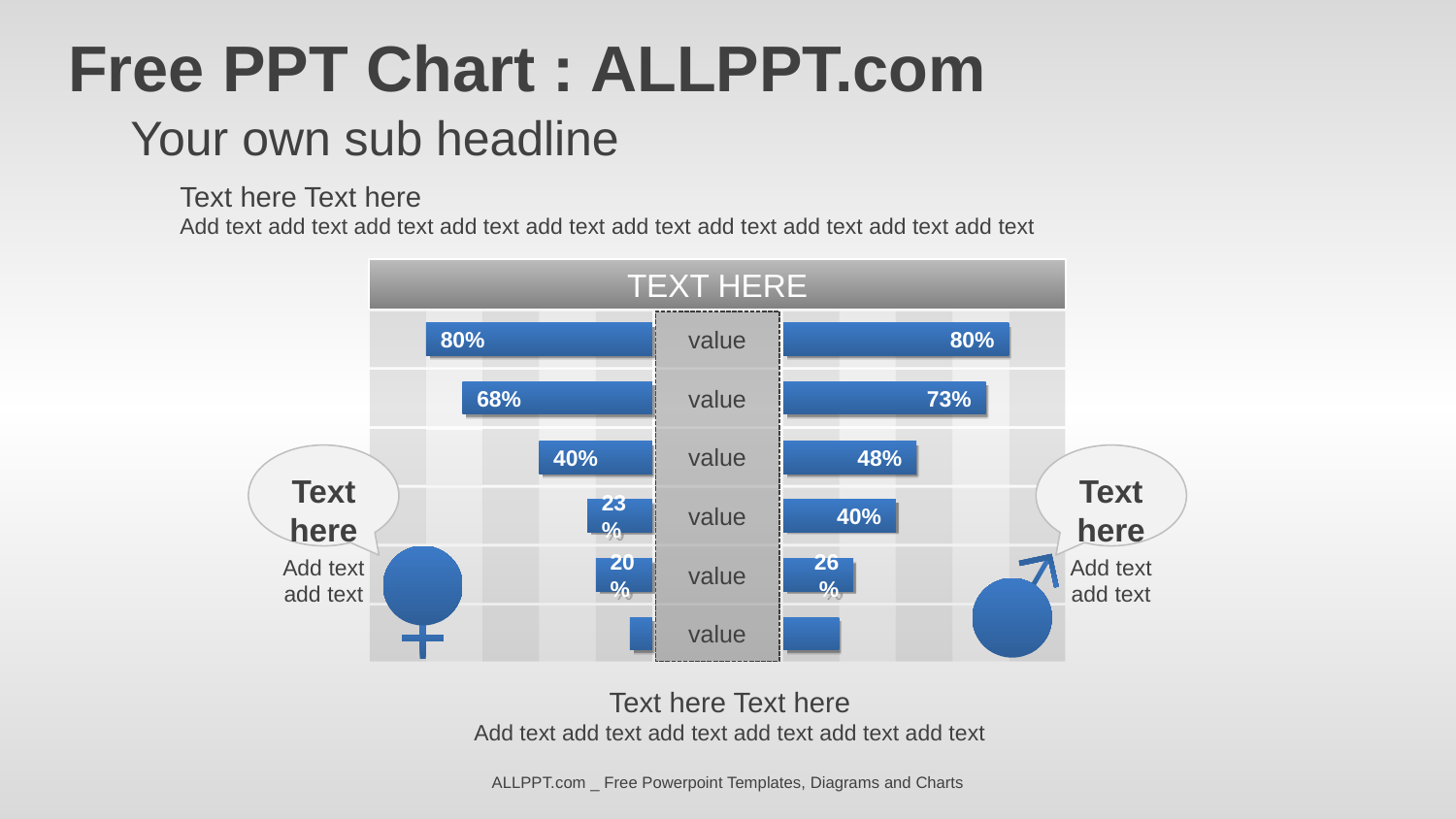

Free PPT Chart : ALLPPT.com
Your own sub headline
Text here Text here
Add text add text add text add text add text add text add text add text add text add text
TEXT HERE

value

80%
80%

value

68%
73%

value

40%
48%

Text here

Add text add text

Text here

Add text add text

value

23%
40%

value

20%
26%

value

Text here Text here
Add text add text add text add text add text add text
ALLPPT.com _ Free Powerpoint Templates, Diagrams and Charts